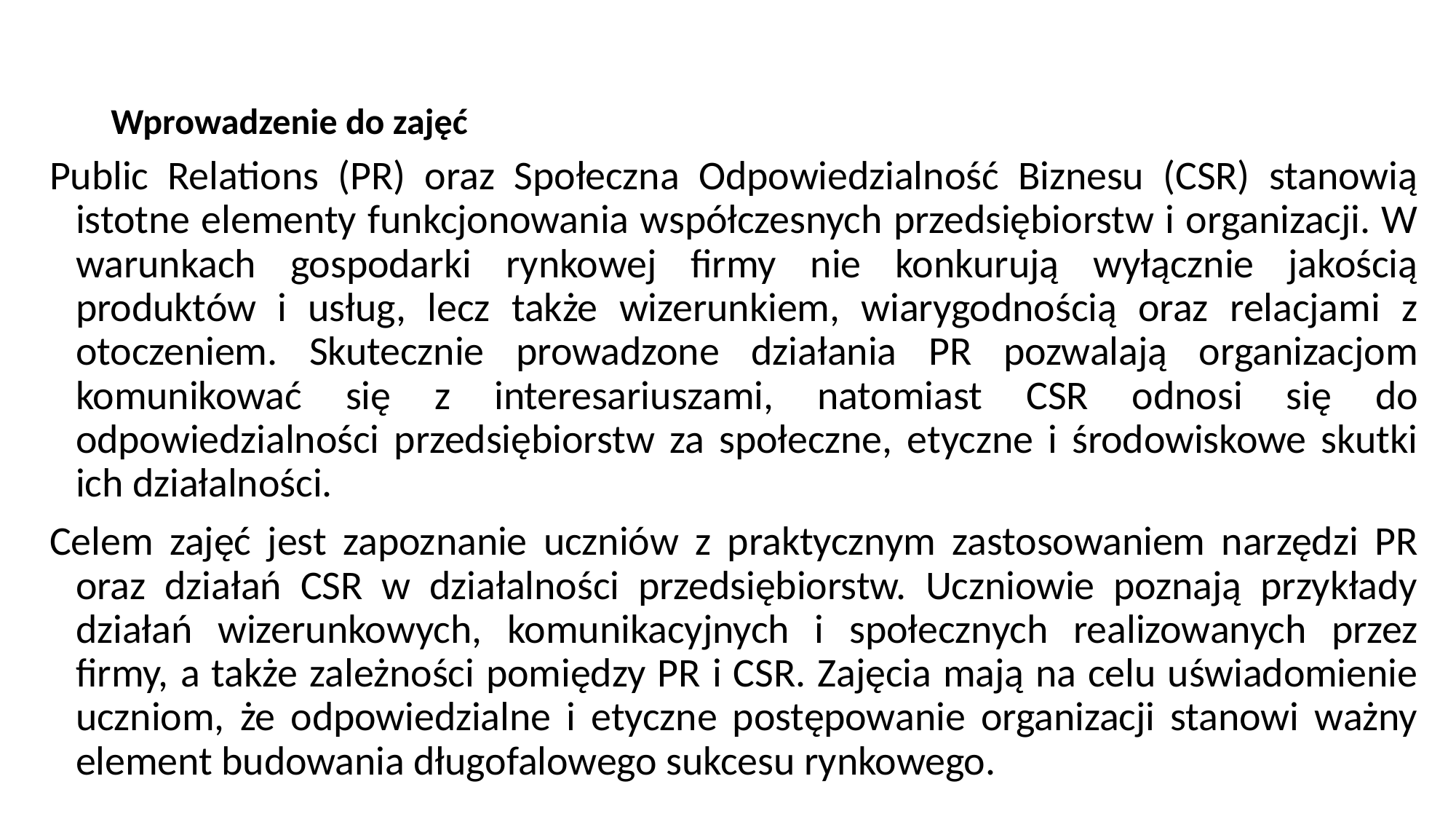

# Wprowadzenie do zajęć
Public Relations (PR) oraz Społeczna Odpowiedzialność Biznesu (CSR) stanowią istotne elementy funkcjonowania współczesnych przedsiębiorstw i organizacji. W warunkach gospodarki rynkowej firmy nie konkurują wyłącznie jakością produktów i usług, lecz także wizerunkiem, wiarygodnością oraz relacjami z otoczeniem. Skutecznie prowadzone działania PR pozwalają organizacjom komunikować się z interesariuszami, natomiast CSR odnosi się do odpowiedzialności przedsiębiorstw za społeczne, etyczne i środowiskowe skutki ich działalności.
Celem zajęć jest zapoznanie uczniów z praktycznym zastosowaniem narzędzi PR oraz działań CSR w działalności przedsiębiorstw. Uczniowie poznają przykłady działań wizerunkowych, komunikacyjnych i społecznych realizowanych przez firmy, a także zależności pomiędzy PR i CSR. Zajęcia mają na celu uświadomienie uczniom, że odpowiedzialne i etyczne postępowanie organizacji stanowi ważny element budowania długofalowego sukcesu rynkowego.